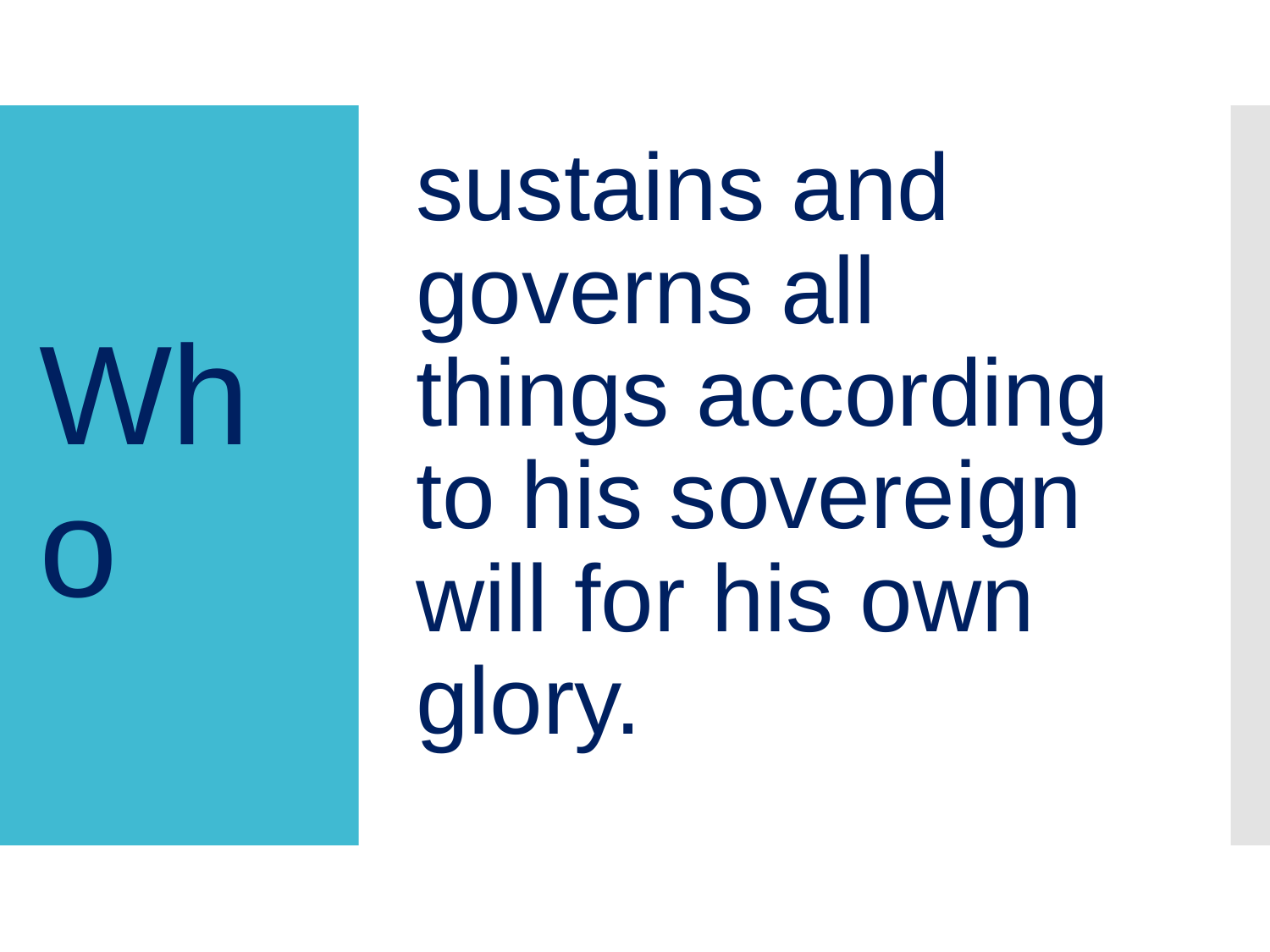

sustains and governs all things according to his sovereign will for his own glory.

# Who